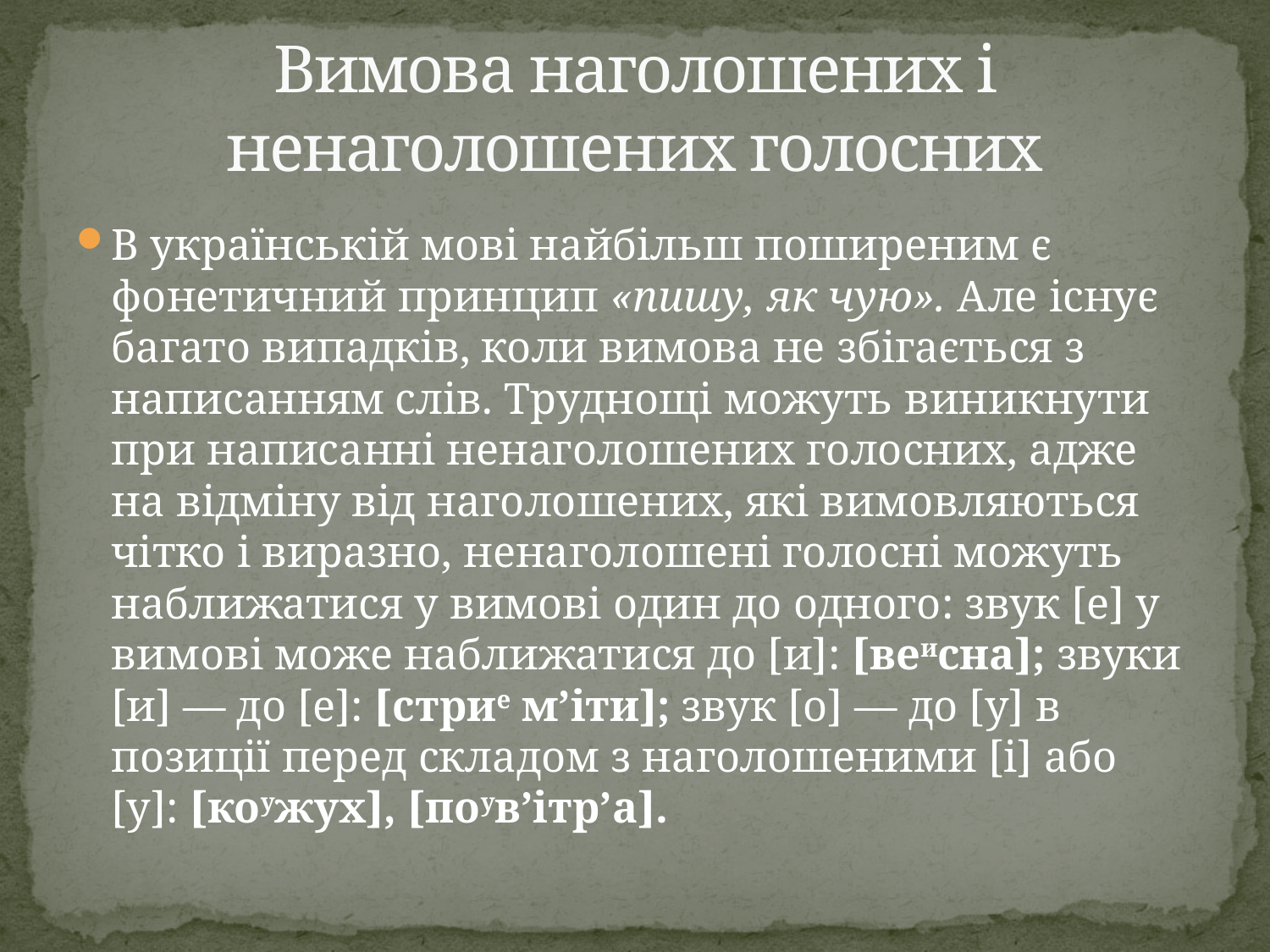

# Вимова наголошених і ненаголошених голосних
В українській мові найбільш поширеним є фонетичний принцип «пишу, як чую». Але існує багато випадків, коли вимова не збігається з написанням слів. Труднощі можуть виникнути при написанні ненаголошених голосних, адже на відміну від наголошених, які вимовляються чітко і виразно, ненаголошені голосні можуть наближатися у вимові один до одного: звук [е] у вимові може наближатися до [и]: [веисна]; звуки [и] — до [е]: [стрие м’іти]; звук [о] — до [у] в позиції перед складом з наголошеними [і] або [у]: [коужух], [поув’ітр’а].